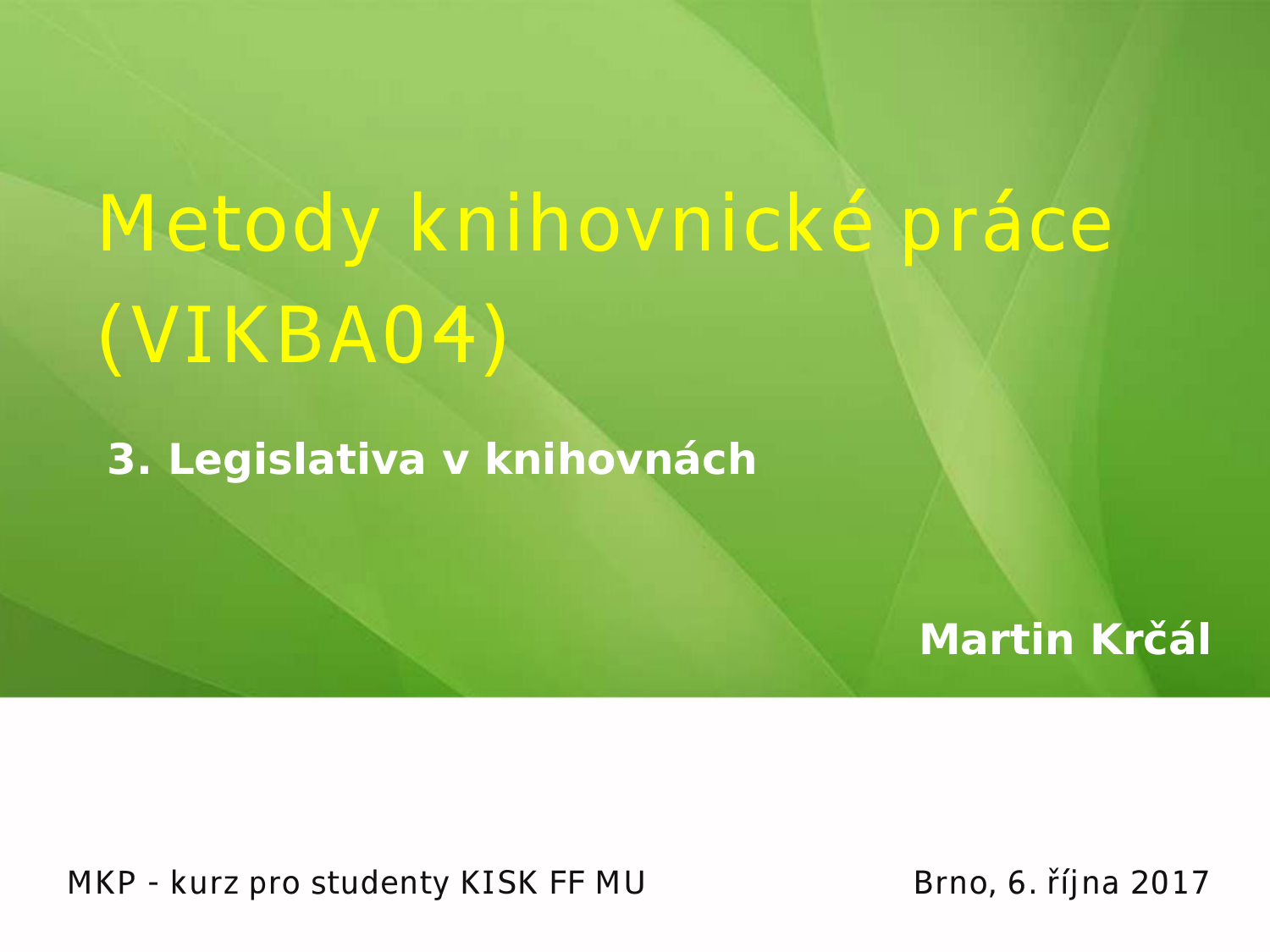

# Metody knihovnické práce (VIKBA04)
3. Legislativa v knihovnách
Martin Krčál
MKP - kurz pro studenty KISK FF MU
Brno, 6. října 2017